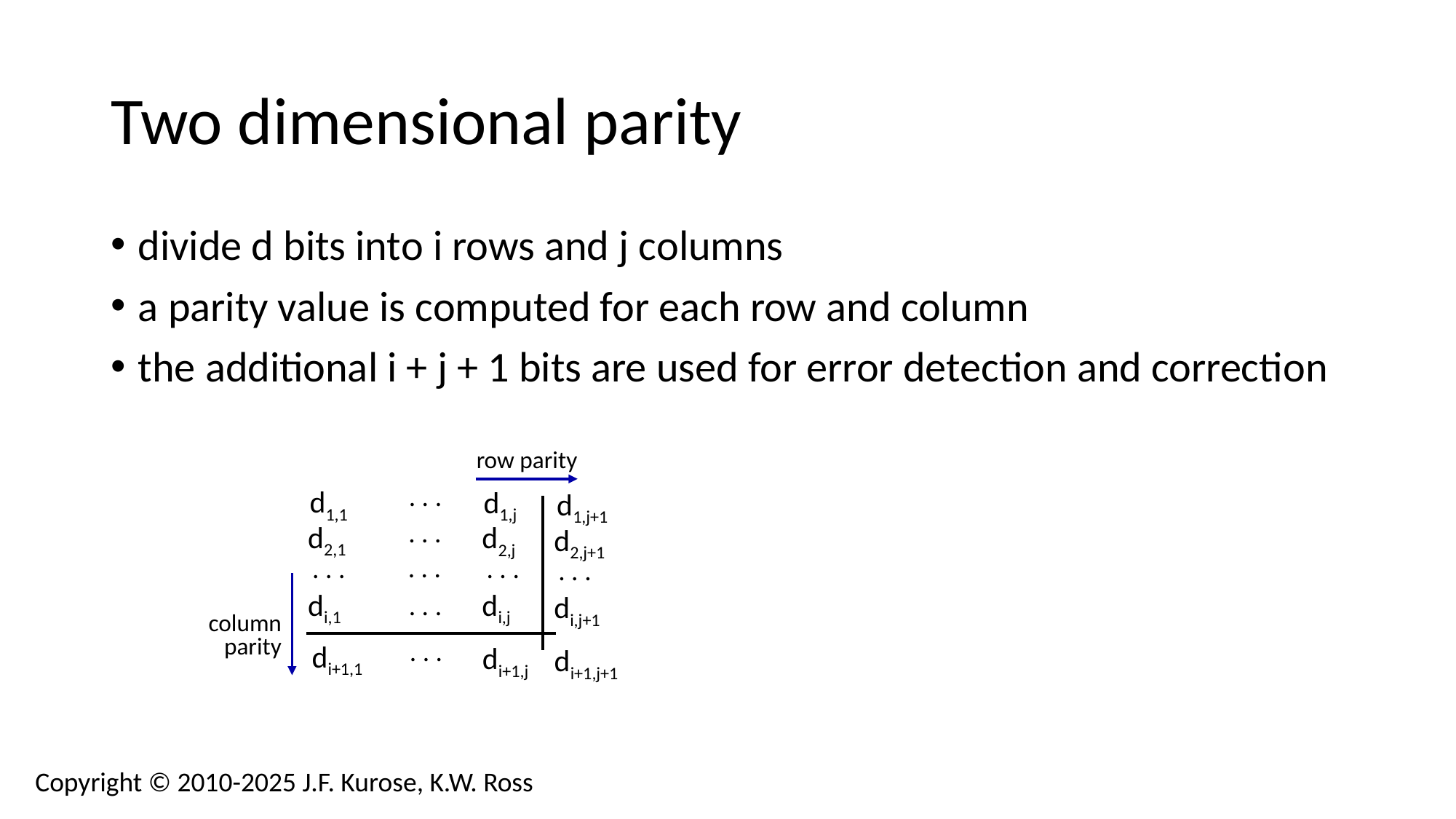

# Two dimensional parity
divide d bits into i rows and j columns
a parity value is computed for each row and column
the additional i + j + 1 bits are used for error detection and correction

row parity
. . .
d1,1
d2,1
. . .
di,1
d1,j
d2,j
. . .
di,j
d1,j+1
d2,j+1
. . .
di,j+1
. . .
. . .
. . .
column
 parity
. . .
di+1,1
di+1,j
di+1,j+1
Copyright © 2010-2025 J.F. Kurose, K.W. Ross